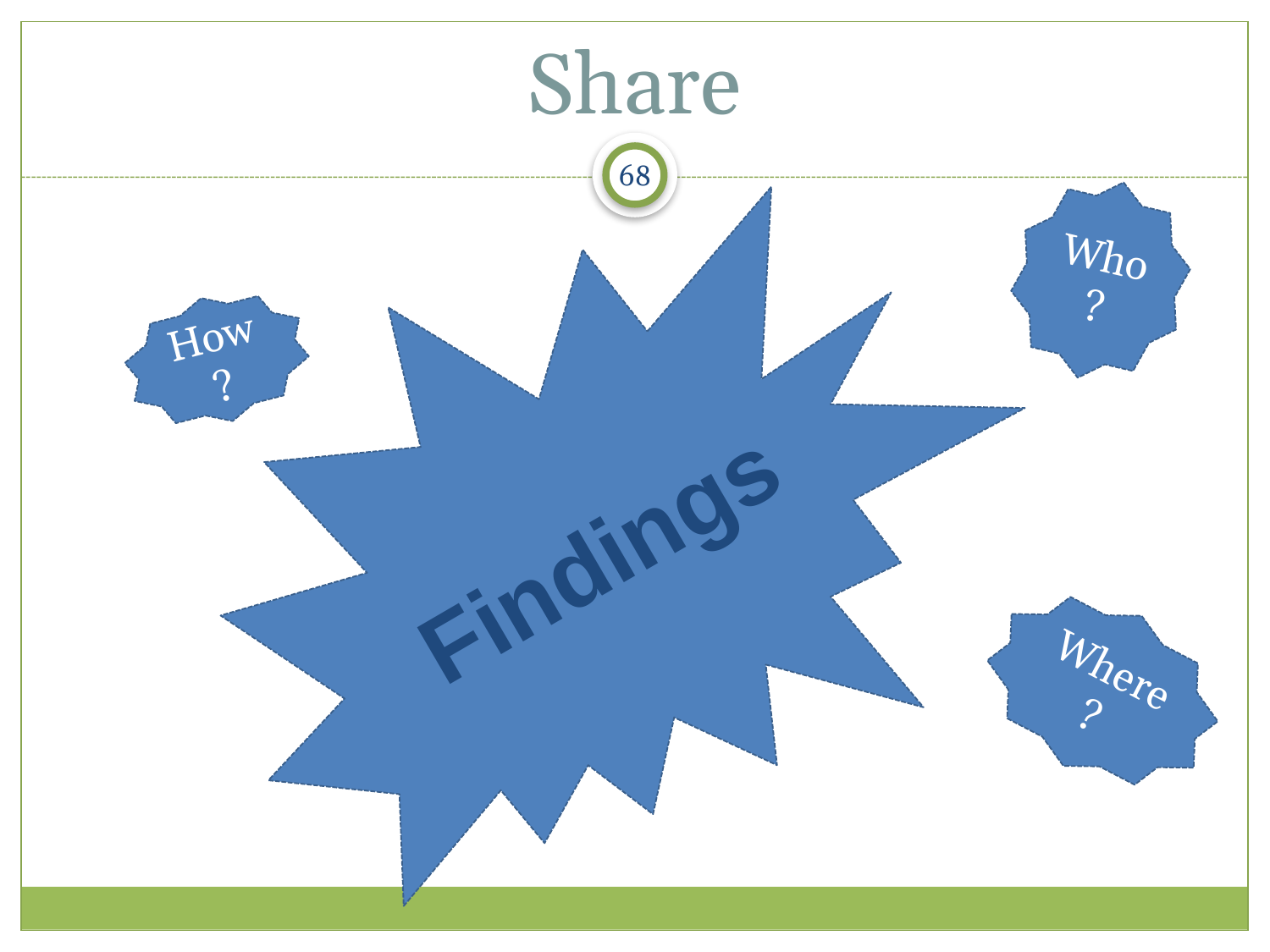

# Share
68
Who?

How?
Findings
Where?